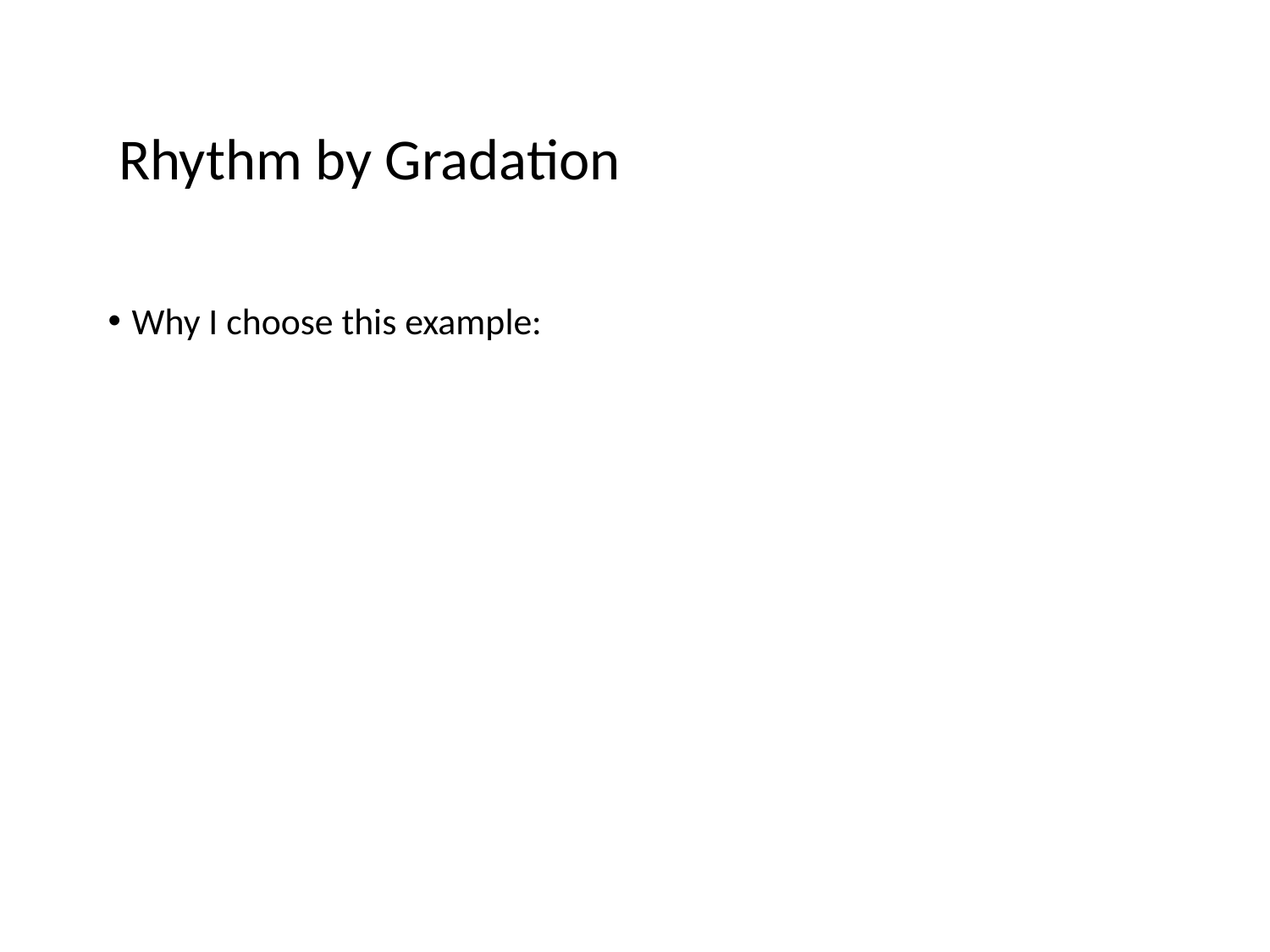

# Rhythm by Gradation
Why I choose this example: